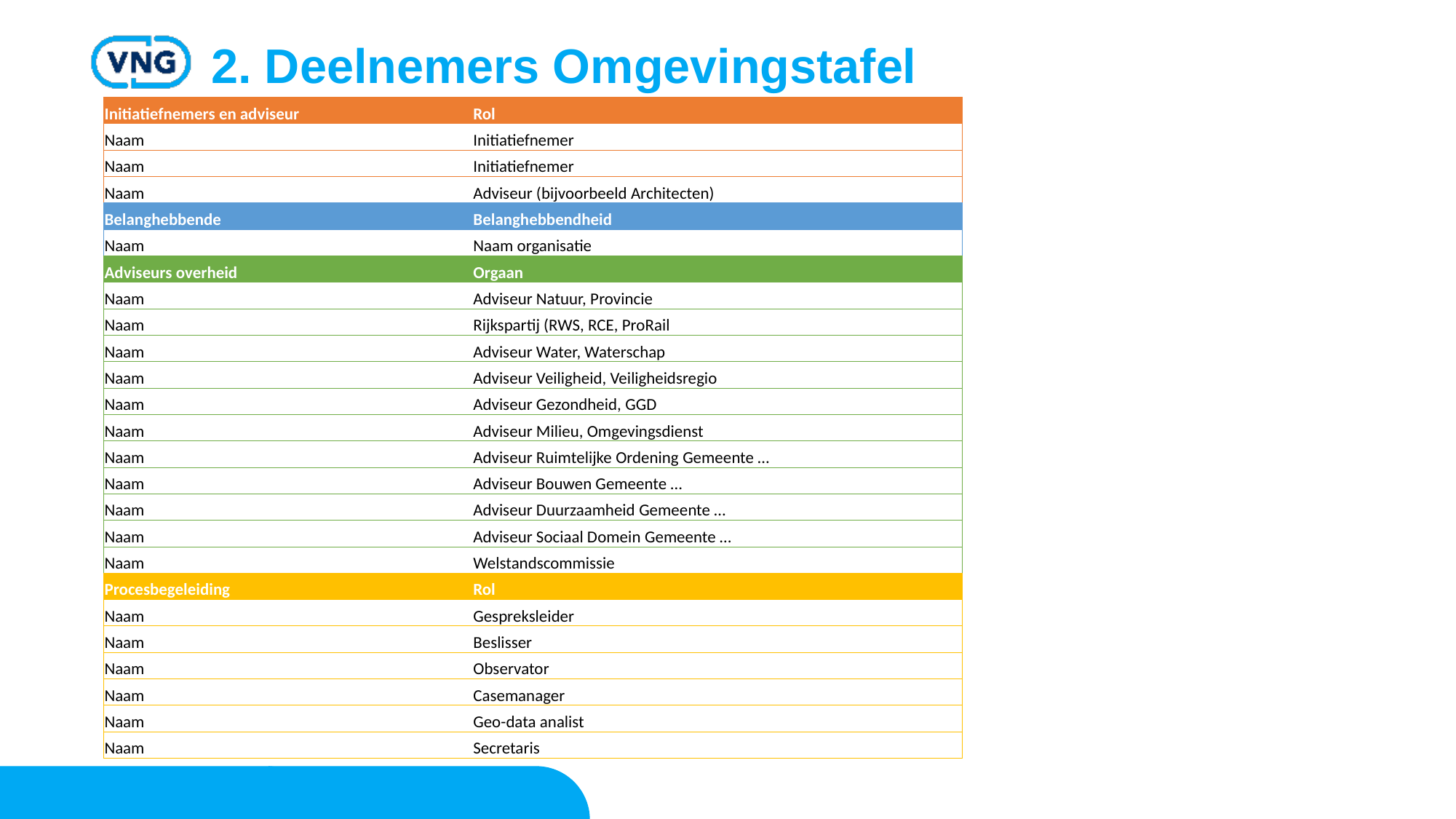

# 2. Deelnemers Omgevingstafel
| Initiatiefnemers en adviseur | Rol |
| --- | --- |
| Naam | Initiatiefnemer |
| Naam | Initiatiefnemer |
| Naam | Adviseur (bijvoorbeeld Architecten) |
| Belanghebbende | Belanghebbendheid |
| Naam | Naam organisatie |
| Adviseurs overheid | Orgaan |
| Naam | Adviseur Natuur, Provincie |
| Naam | Rijkspartij (RWS, RCE, ProRail |
| Naam | Adviseur Water, Waterschap |
| Naam | Adviseur Veiligheid, Veiligheidsregio |
| Naam | Adviseur Gezondheid, GGD |
| Naam | Adviseur Milieu, Omgevingsdienst |
| Naam | Adviseur Ruimtelijke Ordening Gemeente … |
| Naam | Adviseur Bouwen Gemeente … |
| Naam | Adviseur Duurzaamheid Gemeente … |
| Naam | Adviseur Sociaal Domein Gemeente … |
| Naam | Welstandscommissie |
| Procesbegeleiding | Rol |
| Naam | Gespreksleider |
| Naam | Beslisser |
| Naam | Observator |
| Naam | Casemanager |
| Naam | Geo-data analist |
| Naam | Secretaris |